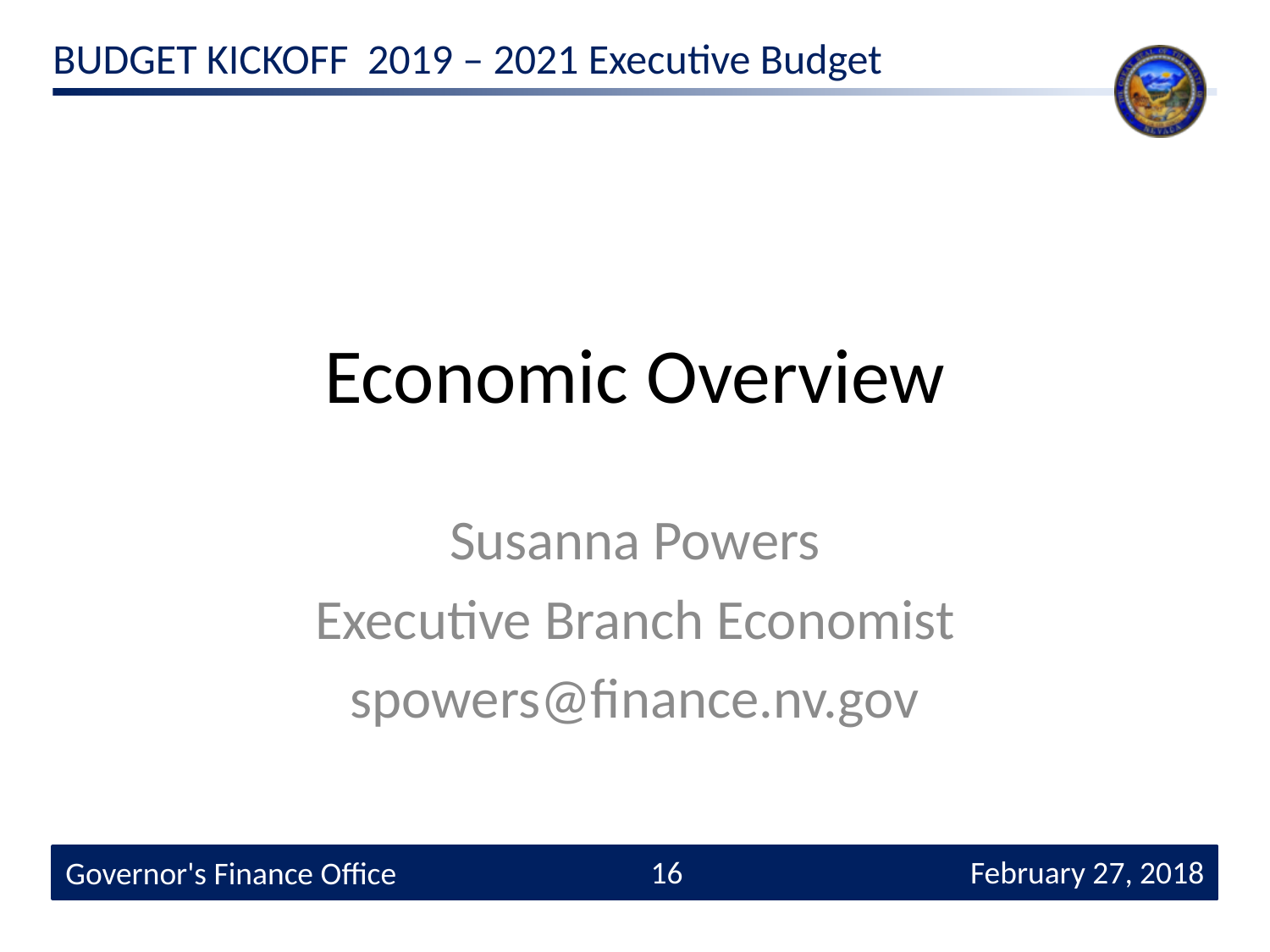

# Economic Overview
Susanna Powers
Executive Branch Economist
spowers@finance.nv.gov
16
 February 27, 2018
Governor's Finance Office